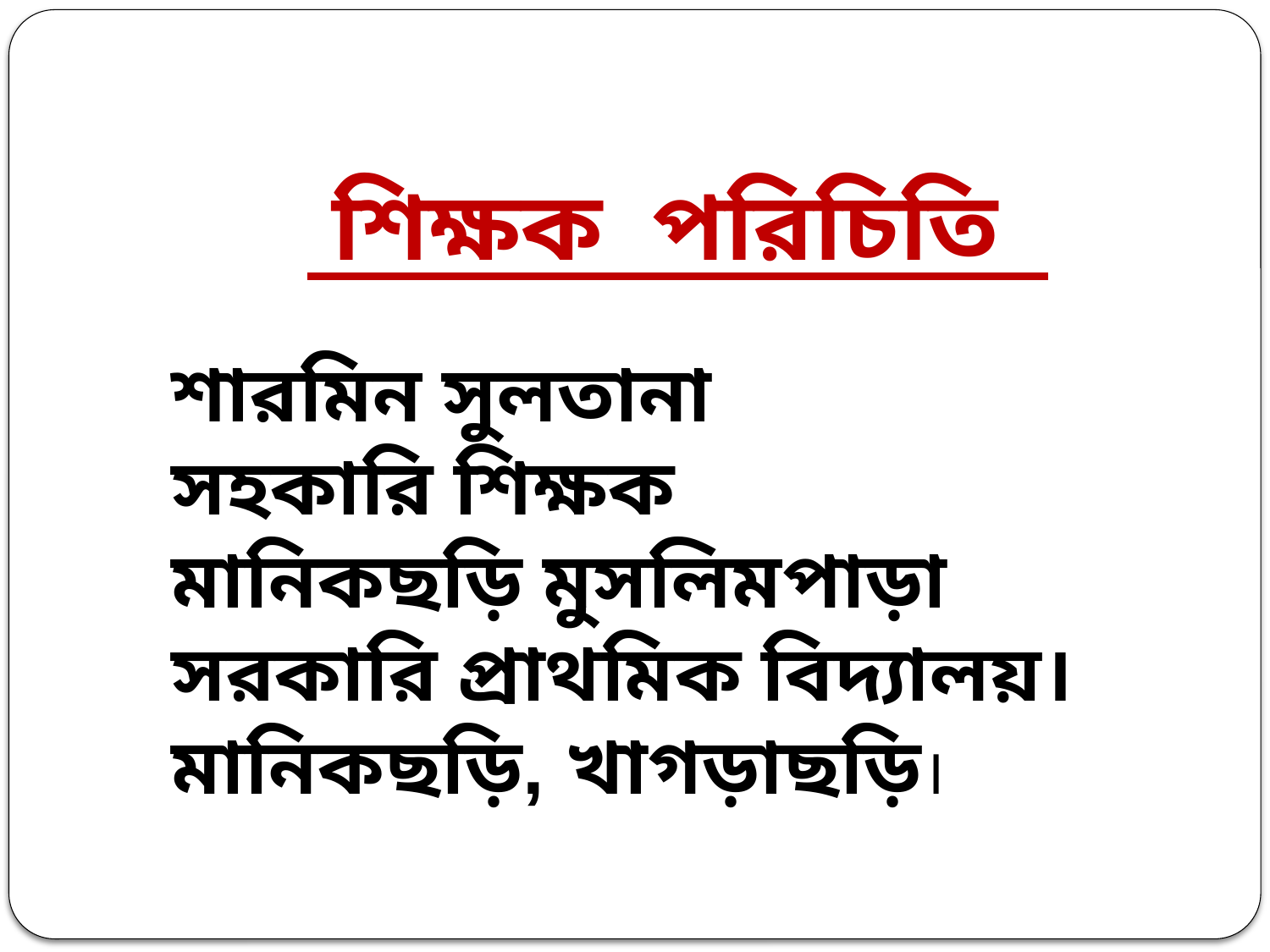

শিক্ষক  পরিচিতি
শারমিন সুলতানা
সহকারি শিক্ষক
মানিকছড়ি মুসলিমপাড়া সরকারি প্রাথমিক বিদ্যালয়।
মানিকছড়ি, খাগড়াছড়ি।